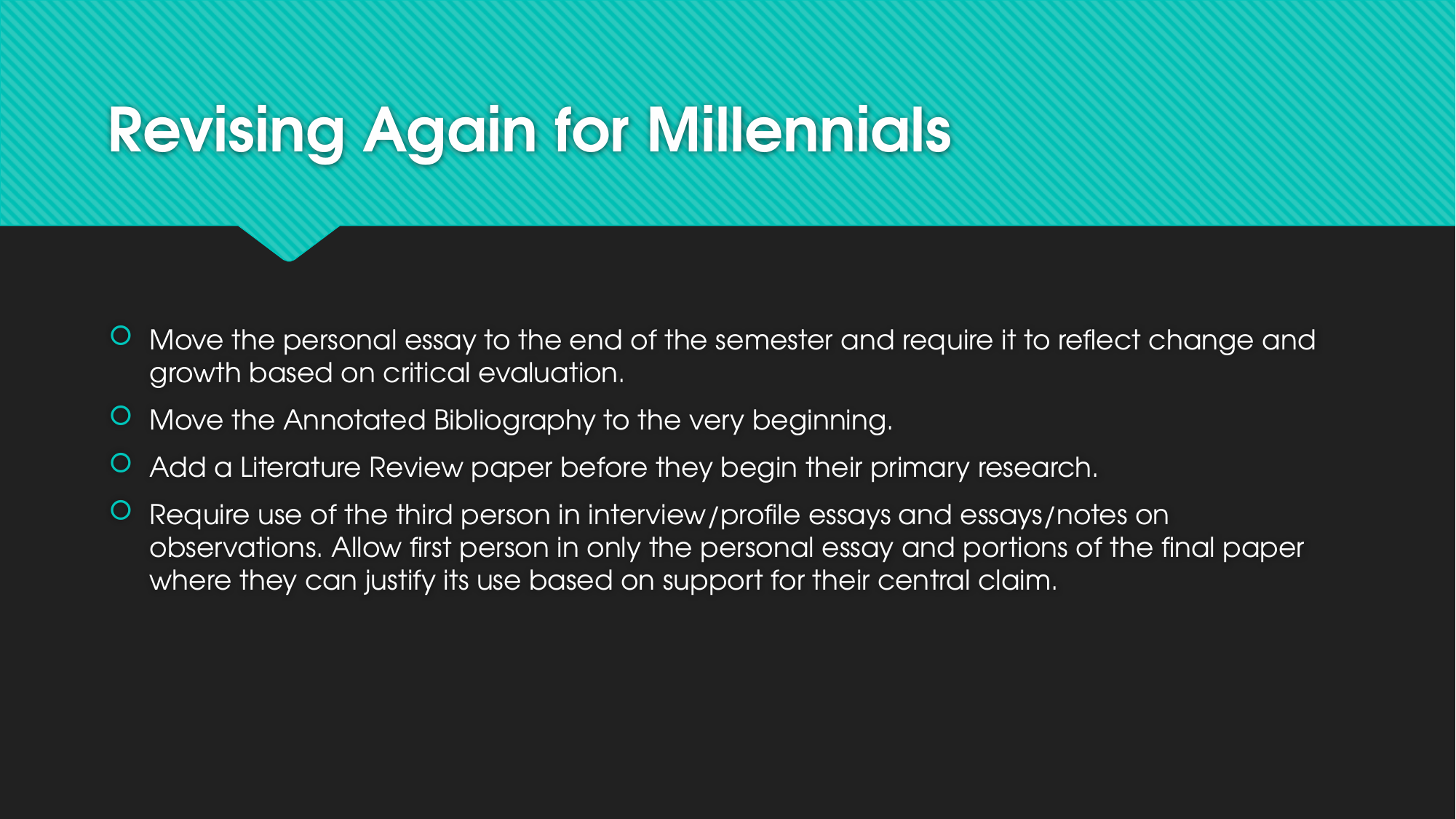

# Revising Again for Millennials
Move the personal essay to the end of the semester and require it to reflect change and growth based on critical evaluation.
Move the Annotated Bibliography to the very beginning.
Add a Literature Review paper before they begin their primary research.
Require use of the third person in interview/profile essays and essays/notes on observations. Allow first person in only the personal essay and portions of the final paper where they can justify its use based on support for their central claim.